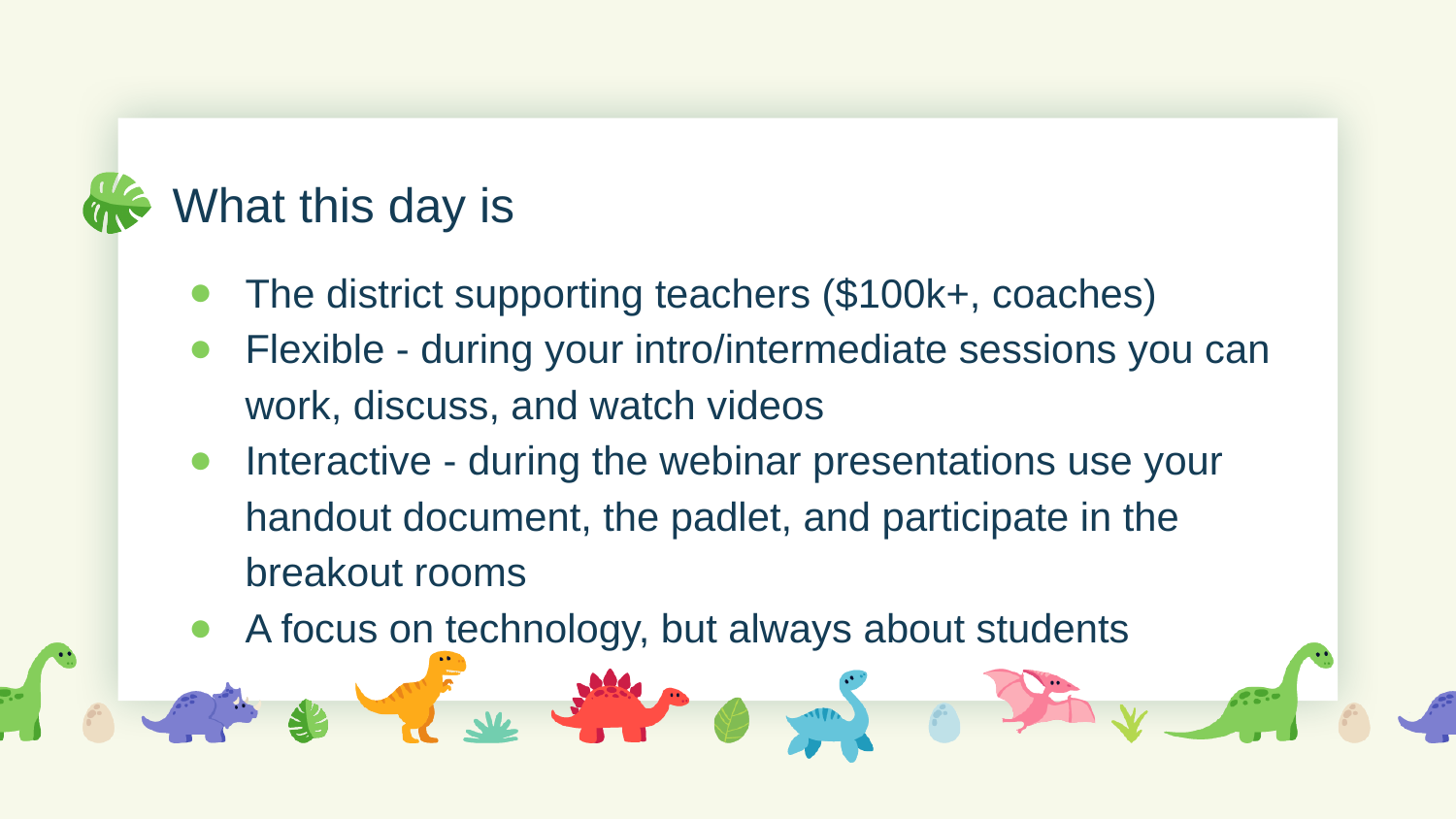

# What this day is
The district supporting teachers ($100k+, coaches)
Flexible - during your intro/intermediate sessions you can work, discuss, and watch videos
Interactive - during the webinar presentations use your handout document, the padlet, and participate in the breakout rooms
A focus on technology, but always about students